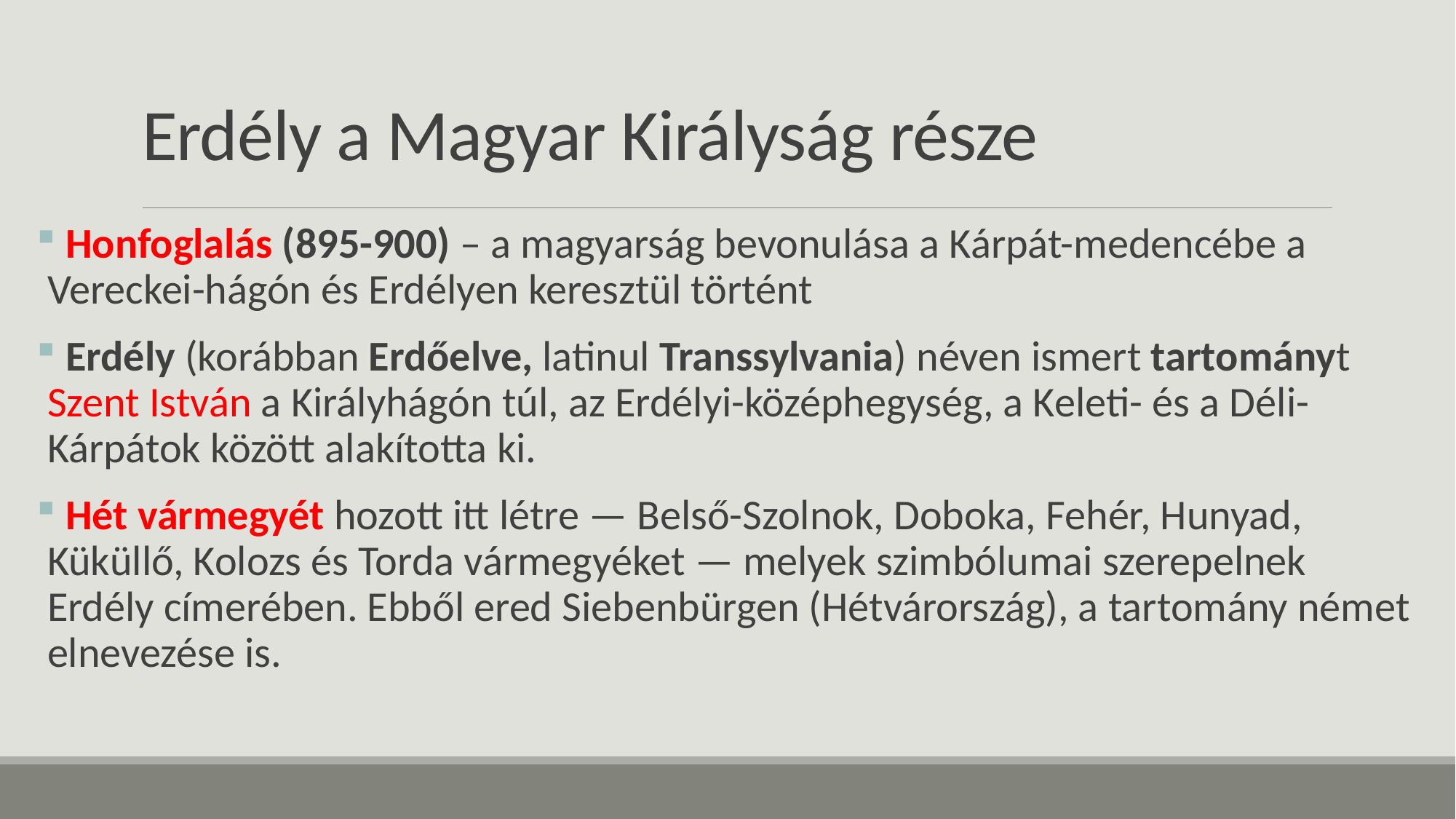

# Erdély a Magyar Királyság része
 Honfoglalás (895-900) – a magyarság bevonulása a Kárpát-medencébe a Vereckei-hágón és Erdélyen keresztül történt
 Erdély (korábban Erdőelve, latinul Transsylvania) néven ismert tartományt Szent István a Királyhágón túl, az Erdélyi-középhegység, a Keleti- és a Déli-Kárpátok között alakította ki.
 Hét vármegyét hozott itt létre — Belső-Szolnok, Doboka, Fehér, Hunyad, Küküllő, Kolozs és Torda vármegyéket — melyek szimbólumai szerepelnek Erdély címerében. Ebből ered Siebenbürgen (Hétvárország), a tartomány német elnevezése is.